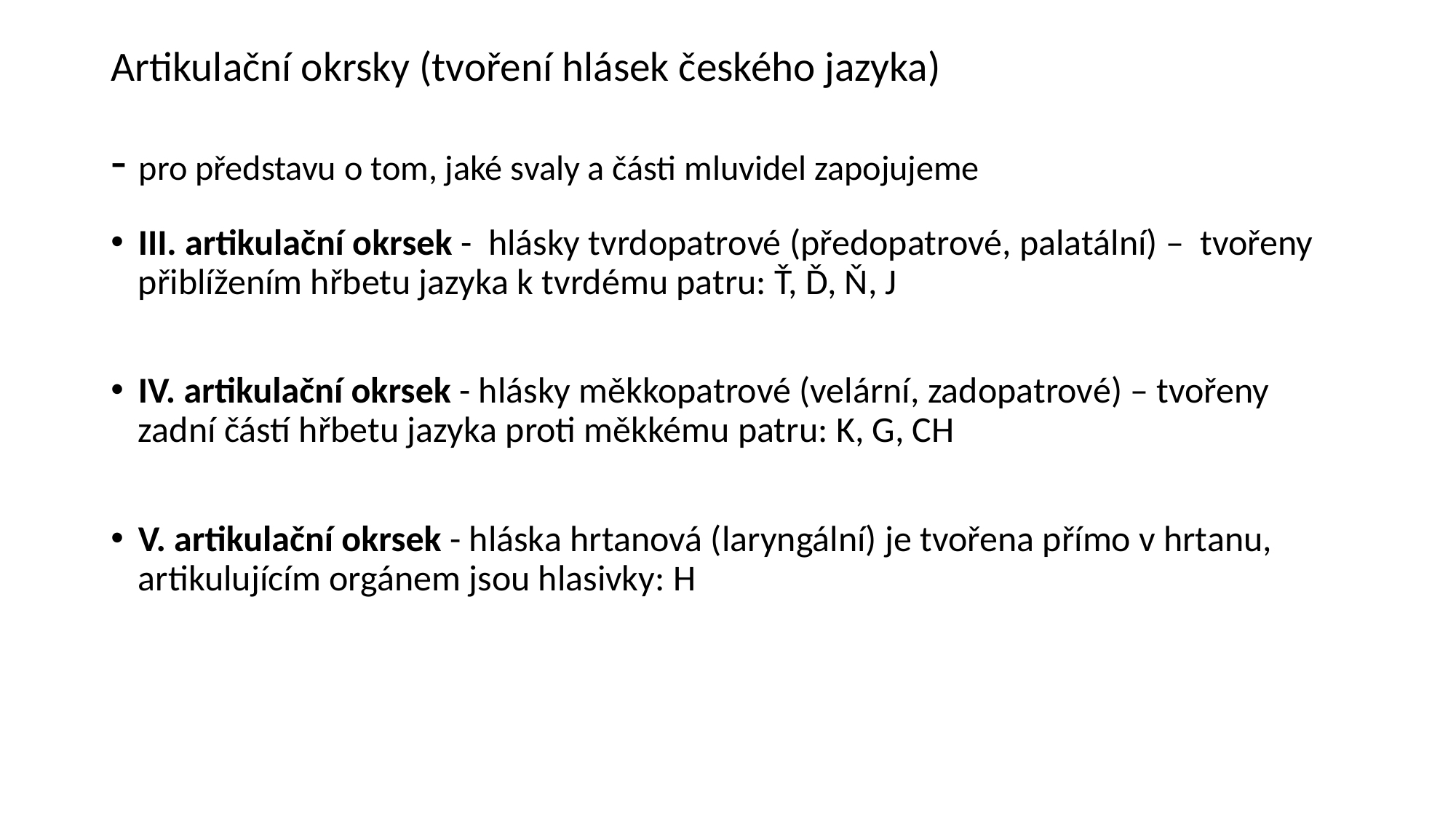

# Artikulační okrsky (tvoření hlásek českého jazyka) - pro představu o tom, jaké svaly a části mluvidel zapojujeme
III. artikulační okrsek -  hlásky tvrdopatrové (předopatrové, palatální) –  tvořeny přiblížením hřbetu jazyka k tvrdému patru: Ť, Ď, Ň, J

IV. artikulační okrsek - hlásky měkkopatrové (velární, zadopatrové) – tvořeny zadní částí hřbetu jazyka proti měkkému patru: K, G, CH

V. artikulační okrsek - hláska hrtanová (laryngální) je tvořena přímo v hrtanu, artikulujícím orgánem jsou hlasivky: H